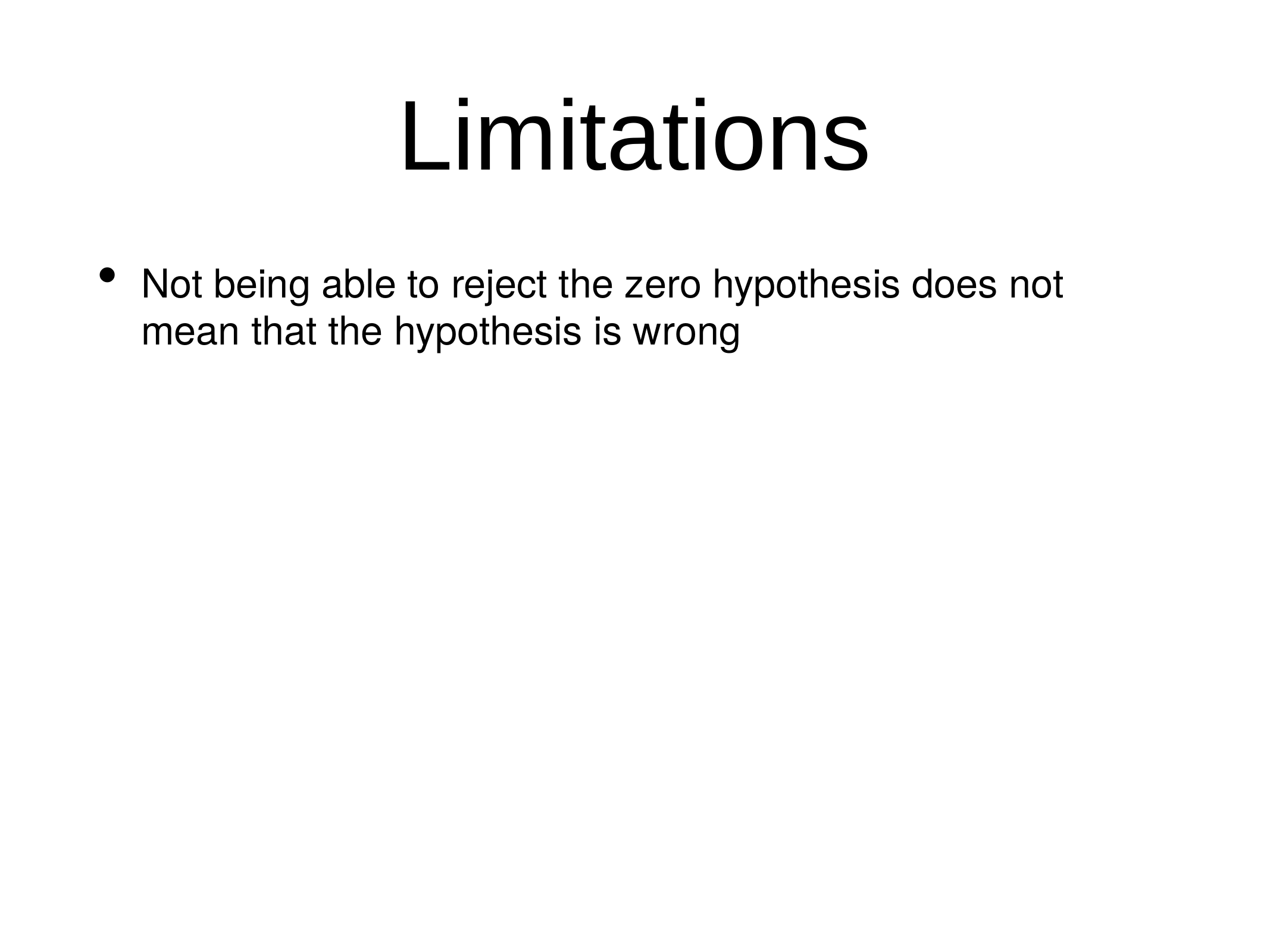

# Limitations
Not being able to reject the zero hypothesis does not mean that the hypothesis is wrong